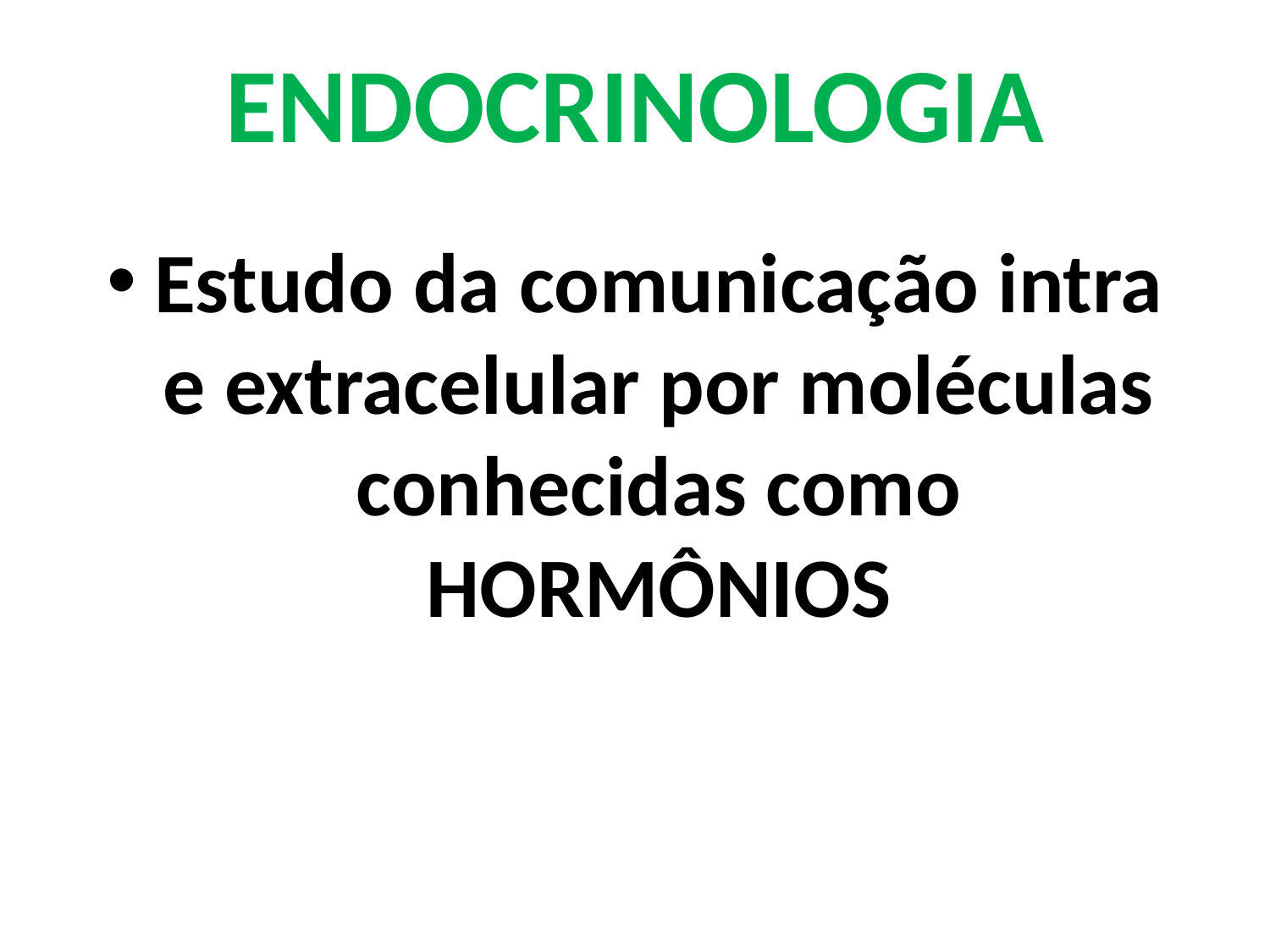

# ENDOCRINOLOGIA
Estudo da comunicação intra e extracelular por moléculas conhecidas como HORMÔNIOS